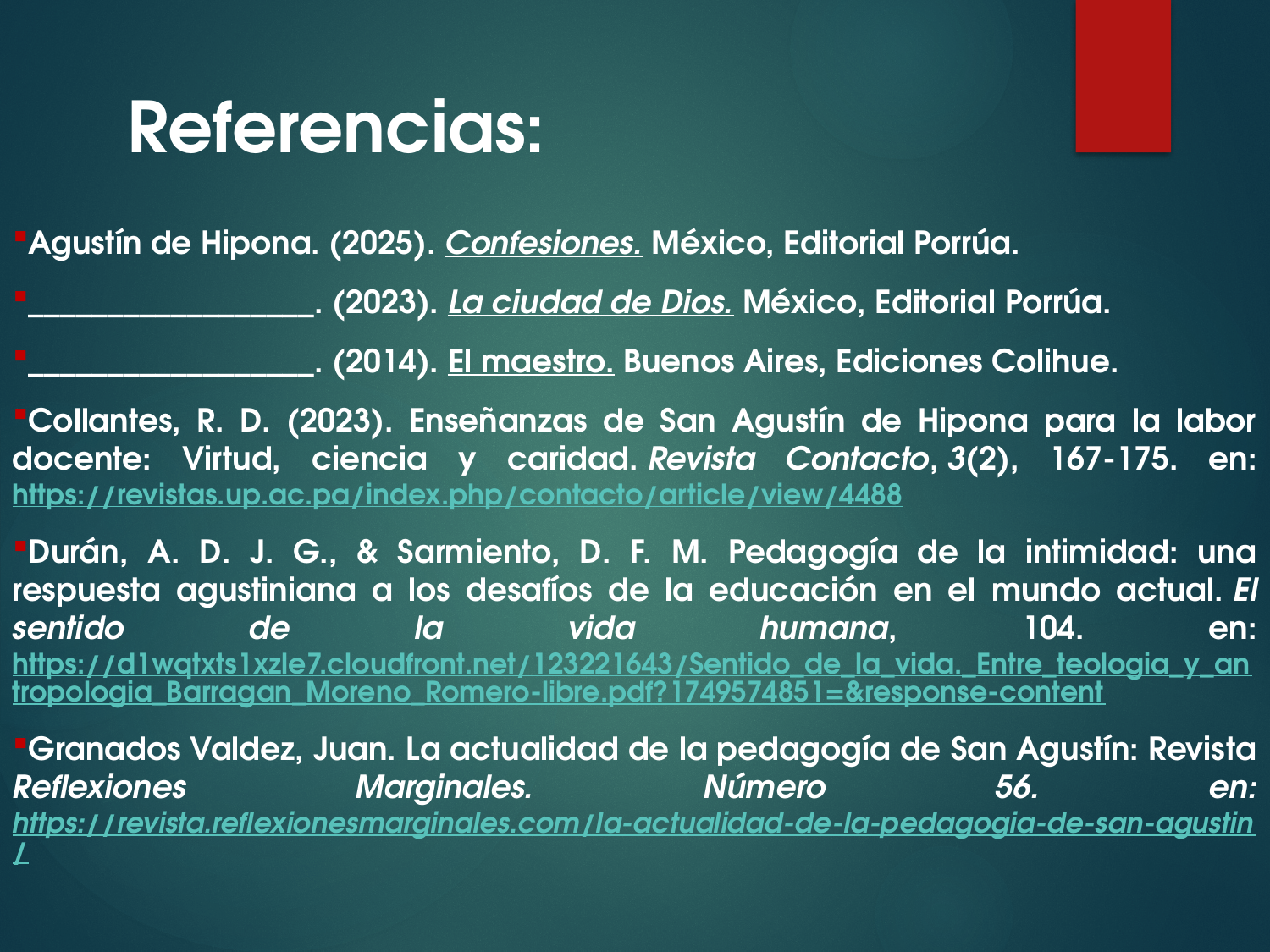

Referencias:
Agustín de Hipona. (2025). Confesiones. México, Editorial Porrúa.
__________________. (2023). La ciudad de Dios. México, Editorial Porrúa.
__________________. (2014). El maestro. Buenos Aires, Ediciones Colihue.
Collantes, R. D. (2023). Enseñanzas de San Agustín de Hipona para la labor docente: Virtud, ciencia y caridad. Revista Contacto, 3(2), 167-175. en: https://revistas.up.ac.pa/index.php/contacto/article/view/4488
Durán, A. D. J. G., & Sarmiento, D. F. M. Pedagogía de la intimidad: una respuesta agustiniana a los desafíos de la educación en el mundo actual. El sentido de la vida humana, 104. en: https://d1wqtxts1xzle7.cloudfront.net/123221643/Sentido_de_la_vida._Entre_teologia_y_antropologia_Barragan_Moreno_Romero-libre.pdf?1749574851=&response-content
Granados Valdez, Juan. La actualidad de la pedagogía de San Agustín: Revista Reflexiones Marginales. Número 56. en: https://revista.reflexionesmarginales.com/la-actualidad-de-la-pedagogia-de-san-agustin/